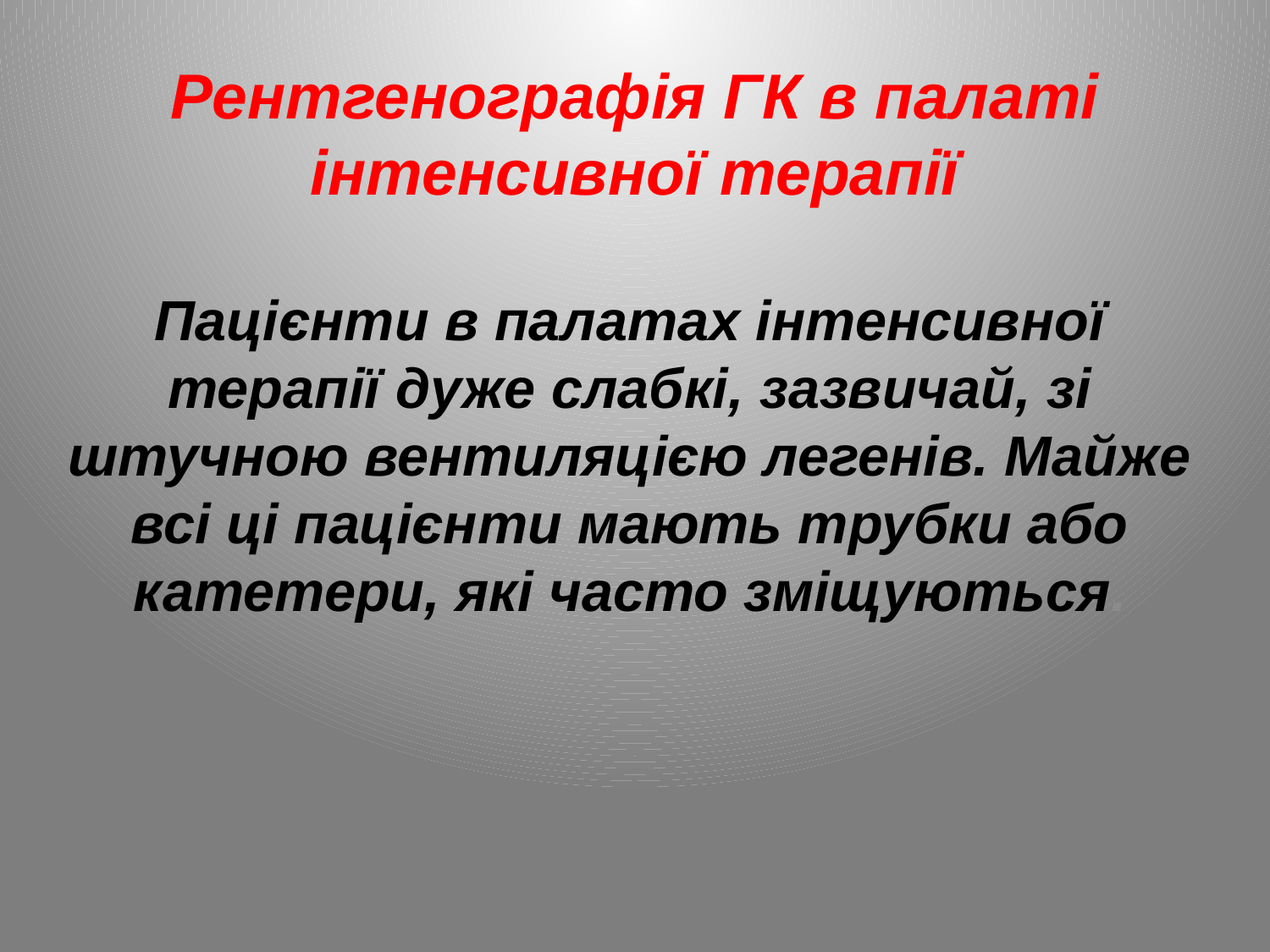

Рентгенографія ГК в палаті інтенсивної терапії
Пацієнти в палатах інтенсивної терапії дуже слабкі, зазвичай, зі штучною вентиляцією легенів. Майже всі ці пацієнти мають трубки або катетери, які часто зміщуються.